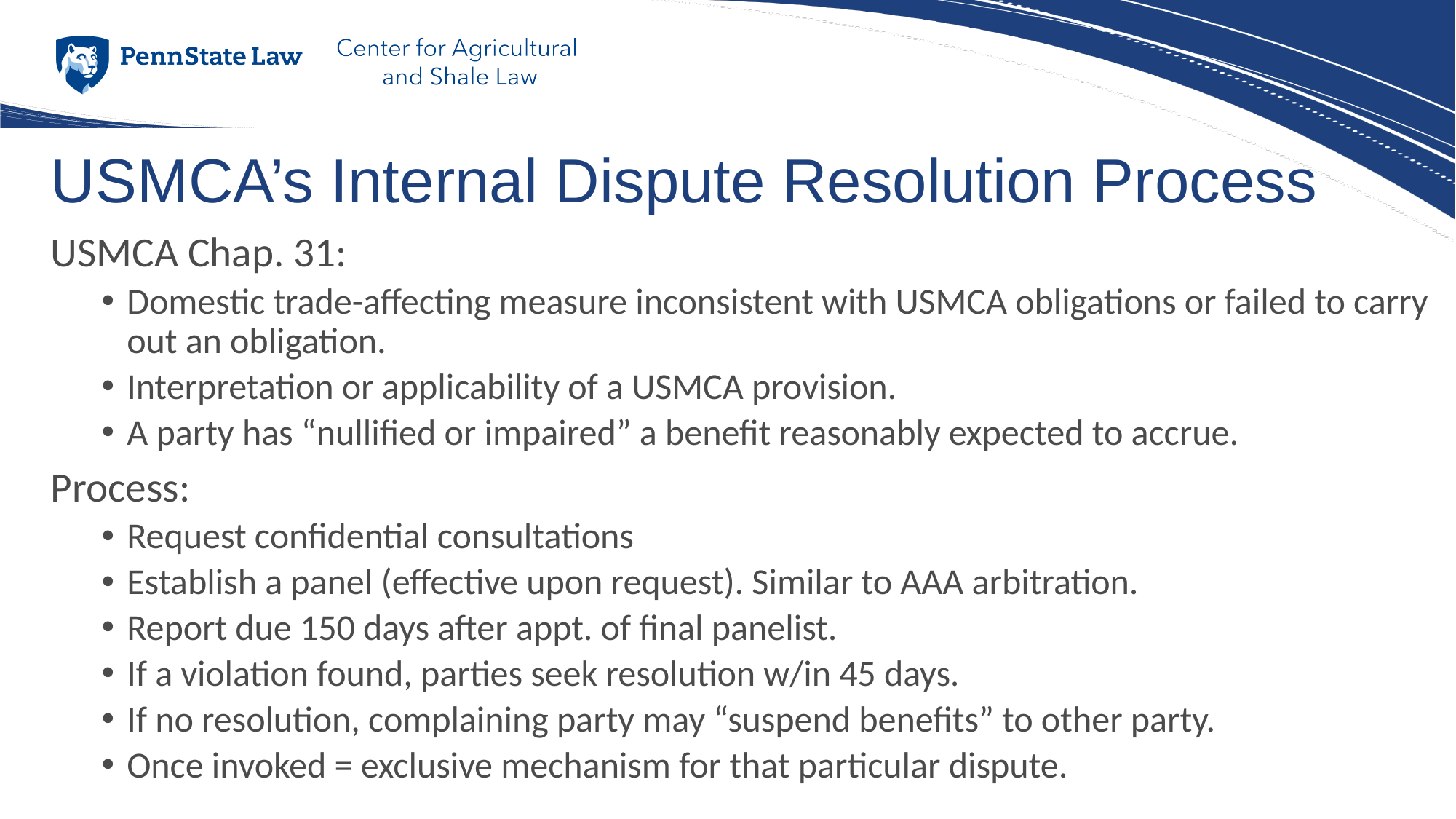

# USMCA’s Internal Dispute Resolution Process
USMCA Chap. 31:
Domestic trade-affecting measure inconsistent with USMCA obligations or failed to carry out an obligation.
Interpretation or applicability of a USMCA provision.
A party has “nullified or impaired” a benefit reasonably expected to accrue.
Process:
Request confidential consultations
Establish a panel (effective upon request). Similar to AAA arbitration.
Report due 150 days after appt. of final panelist.
If a violation found, parties seek resolution w/in 45 days.
If no resolution, complaining party may “suspend benefits” to other party.
Once invoked = exclusive mechanism for that particular dispute.